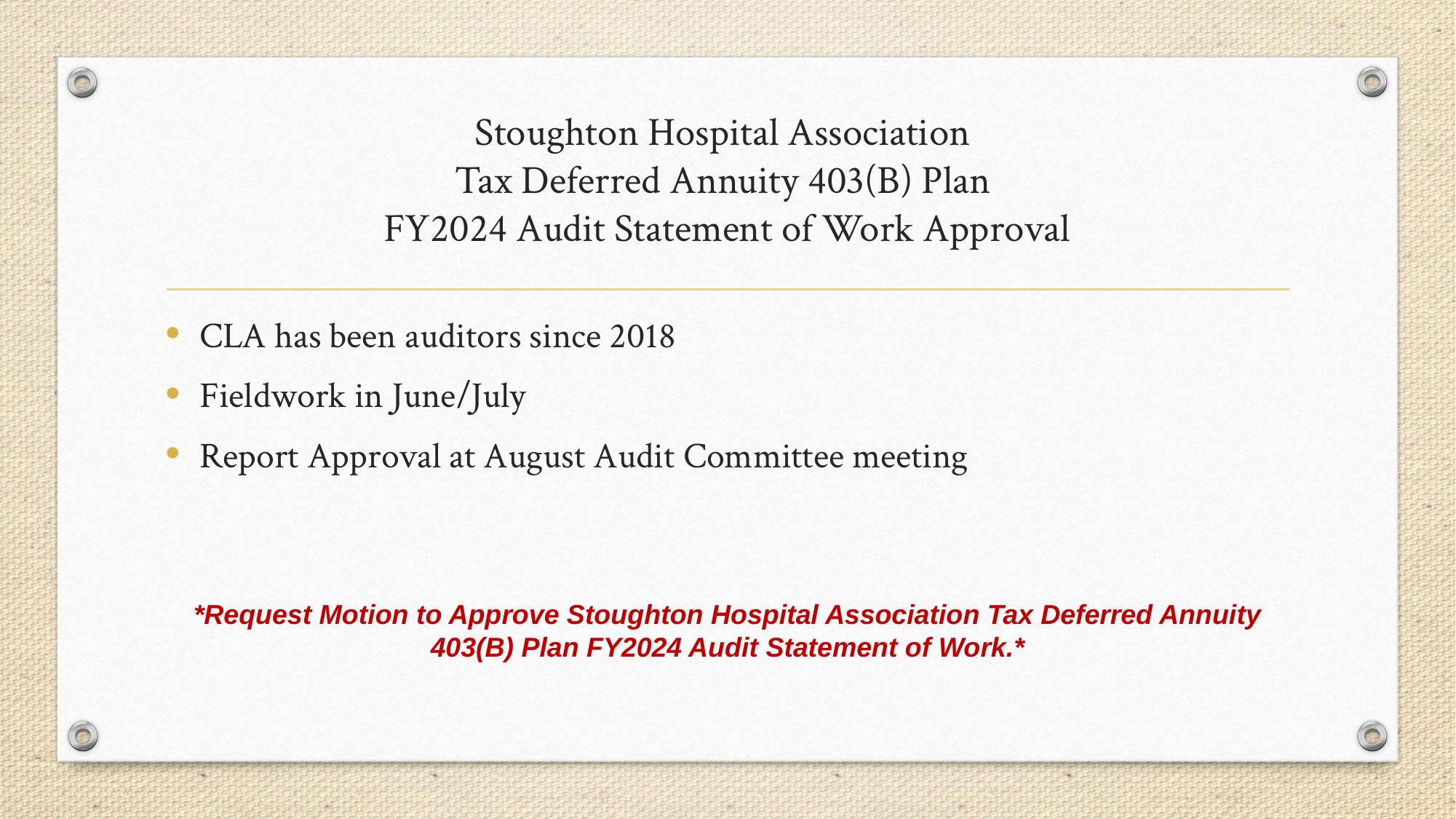

# Stoughton Hospital Association Tax Deferred Annuity 403(B) Plan FY2024 Audit Statement of Work Approval
CLA has been auditors since 2018
Fieldwork in June/July
Report Approval at August Audit Committee meeting
*Request Motion to Approve Stoughton Hospital Association Tax Deferred Annuity 403(B) Plan FY2024 Audit Statement of Work.*